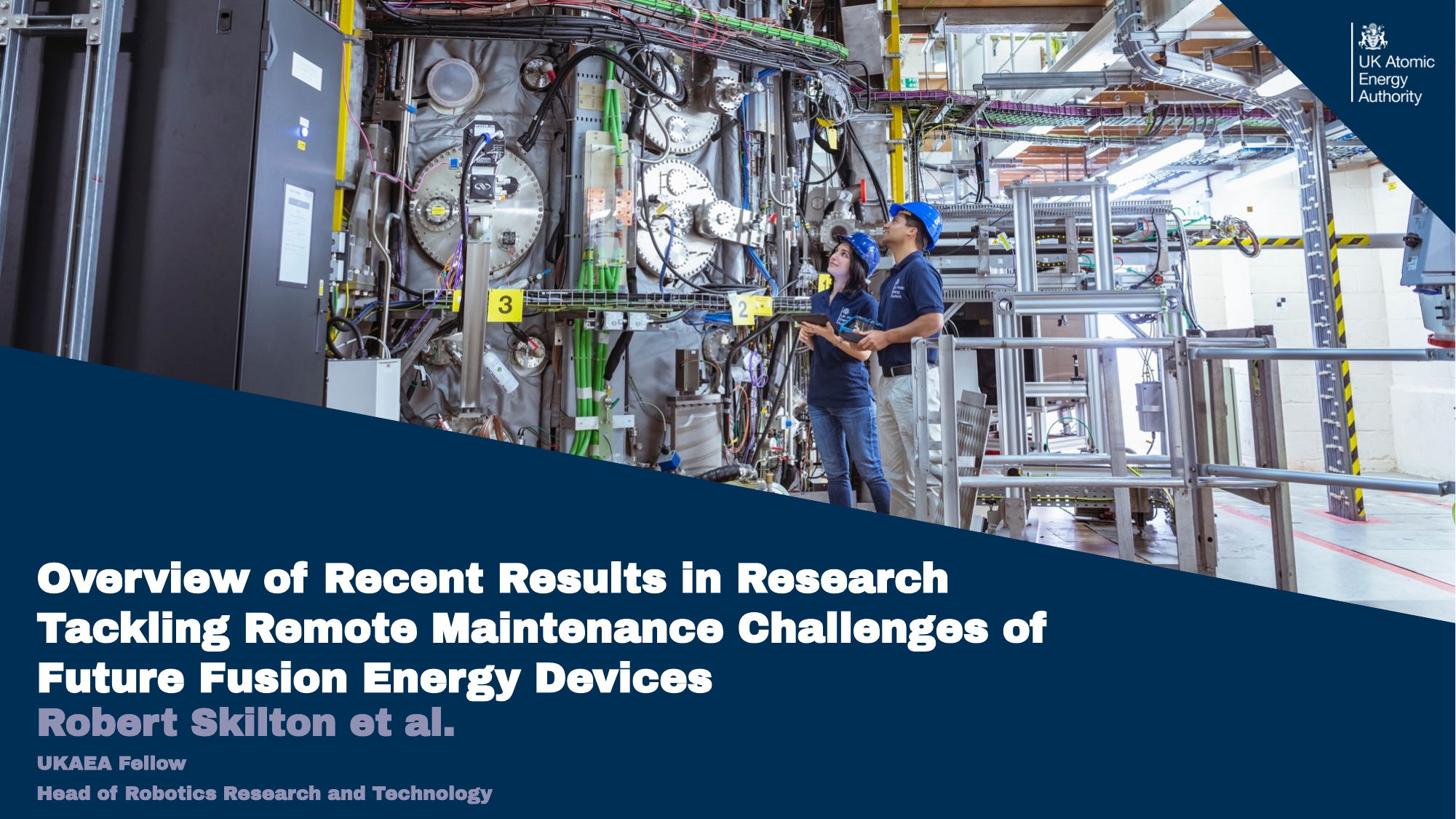

#
Overview of Recent Results in Research Tackling Remote Maintenance Challenges of Future Fusion Energy Devices
Robert Skilton et al.
UKAEA Fellow
Head of Robotics Research and Technology